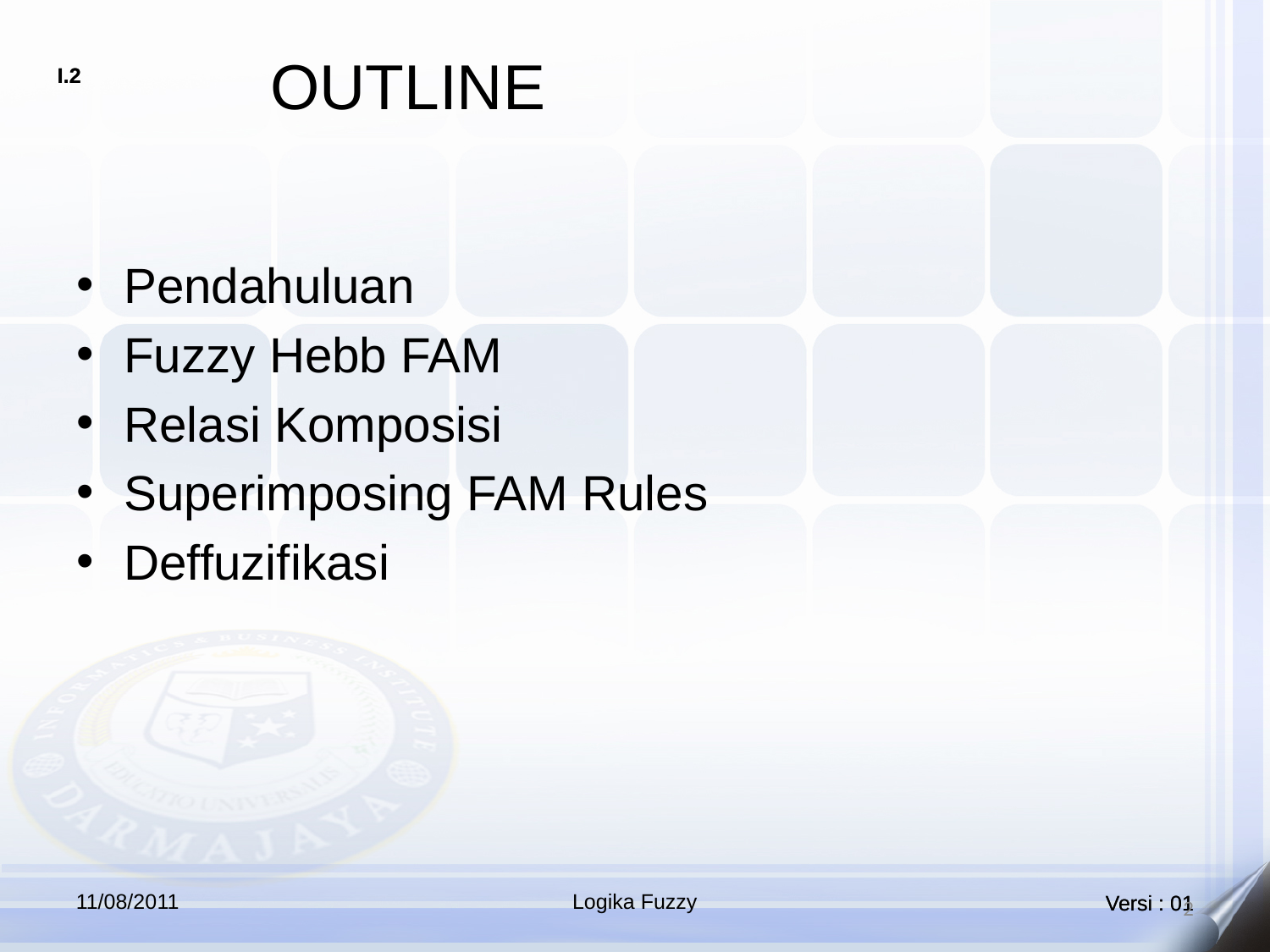

OUTLINE
Pendahuluan
Fuzzy Hebb FAM
Relasi Komposisi
Superimposing FAM Rules
Deffuzifikasi
11/08/2011
Logika Fuzzy
2